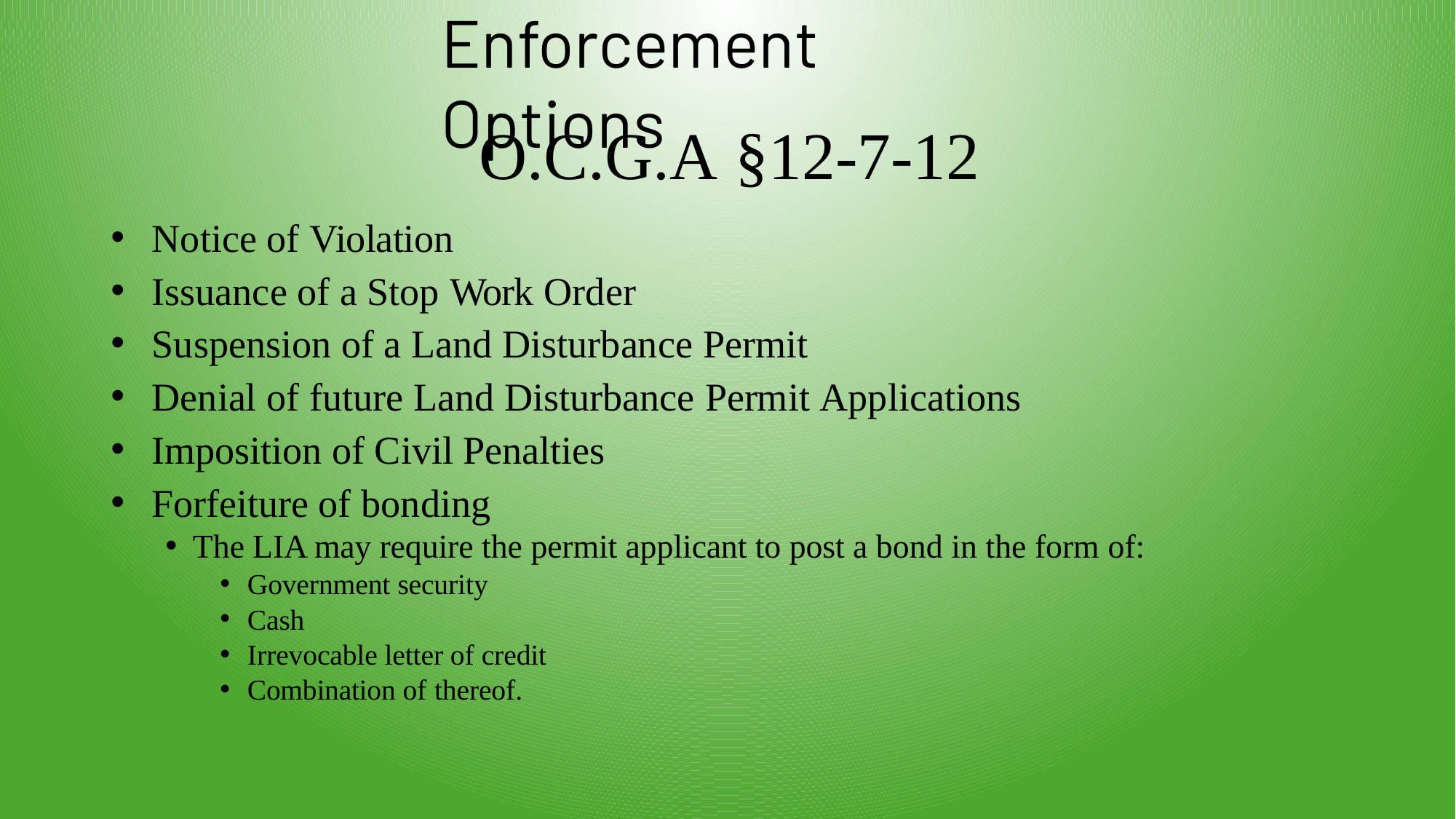

# Enforcement Options
O.C.G.A §12-7-12
Notice of Violation
Issuance of a Stop Work Order
Suspension of a Land Disturbance Permit
Denial of future Land Disturbance Permit Applications
Imposition of Civil Penalties
Forfeiture of bonding
The LIA may require the permit applicant to post a bond in the form of:
Government security
Cash
Irrevocable letter of credit
Combination of thereof.